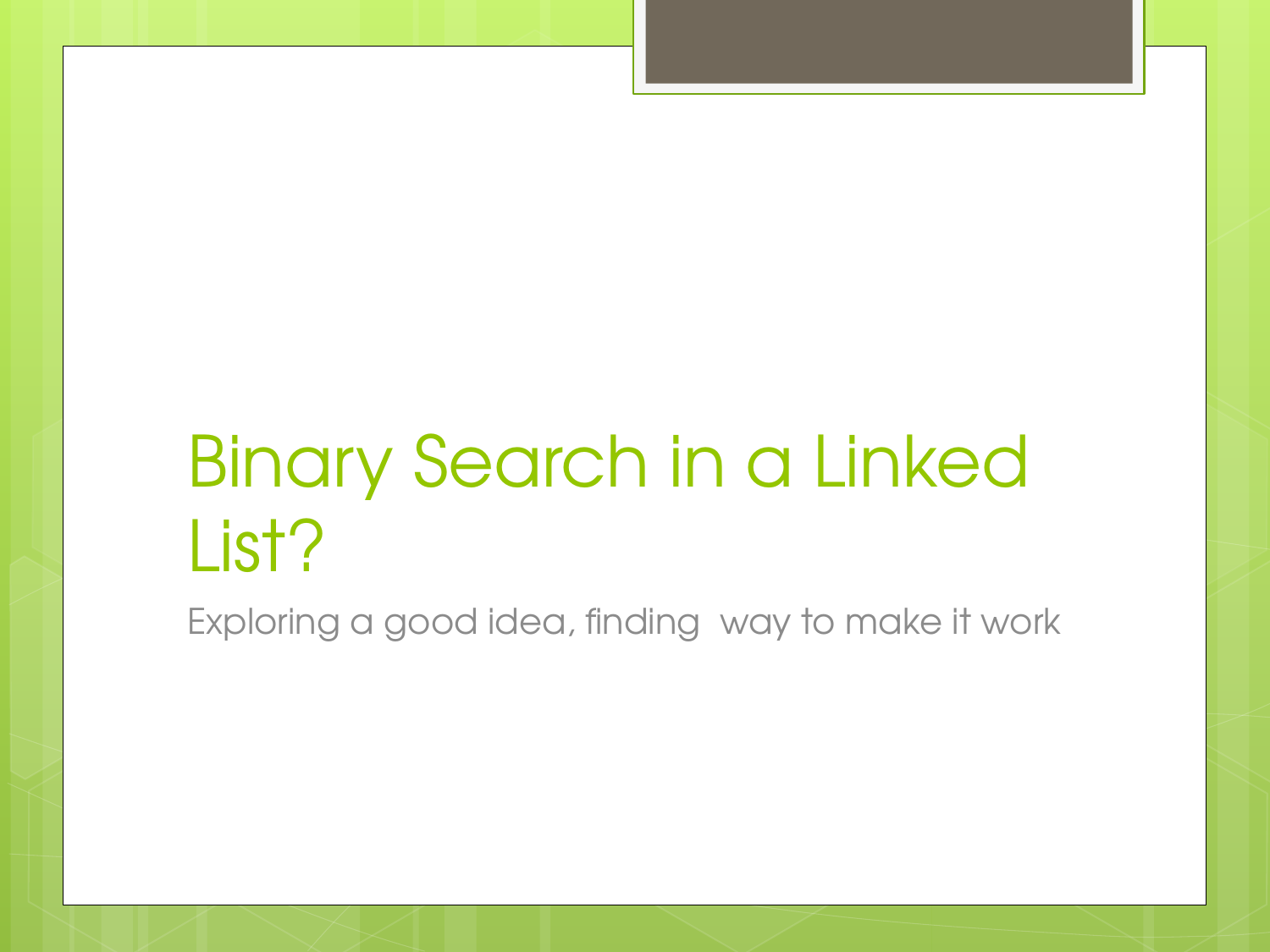

# Binary Search in a Linked List?

Exploring a good idea, finding  way to make it work